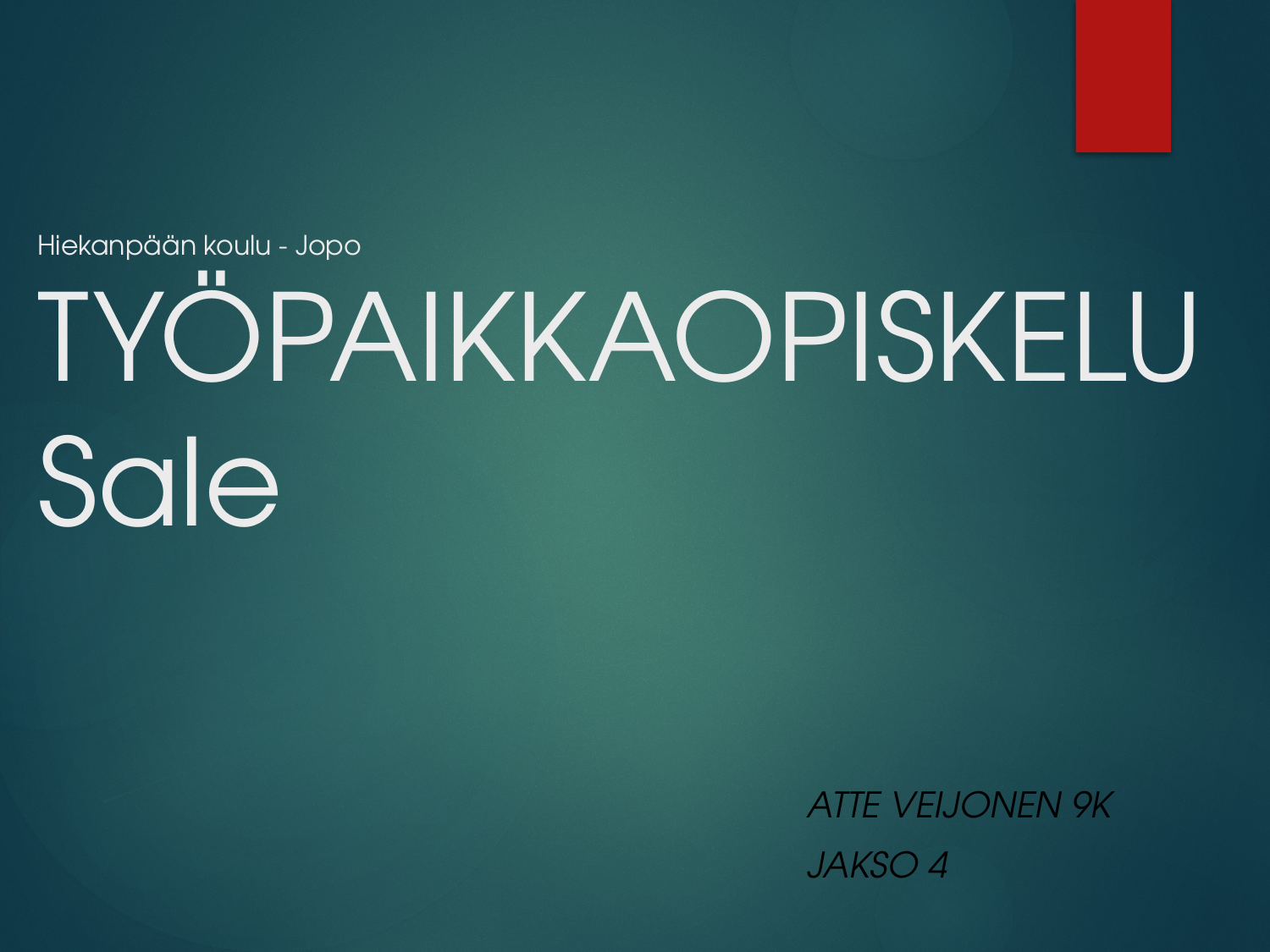

# Hiekanpään koulu - Jopo TYÖPAIKKAOPISKELU Sale
Atte Veijonen 9K
Jakso 4